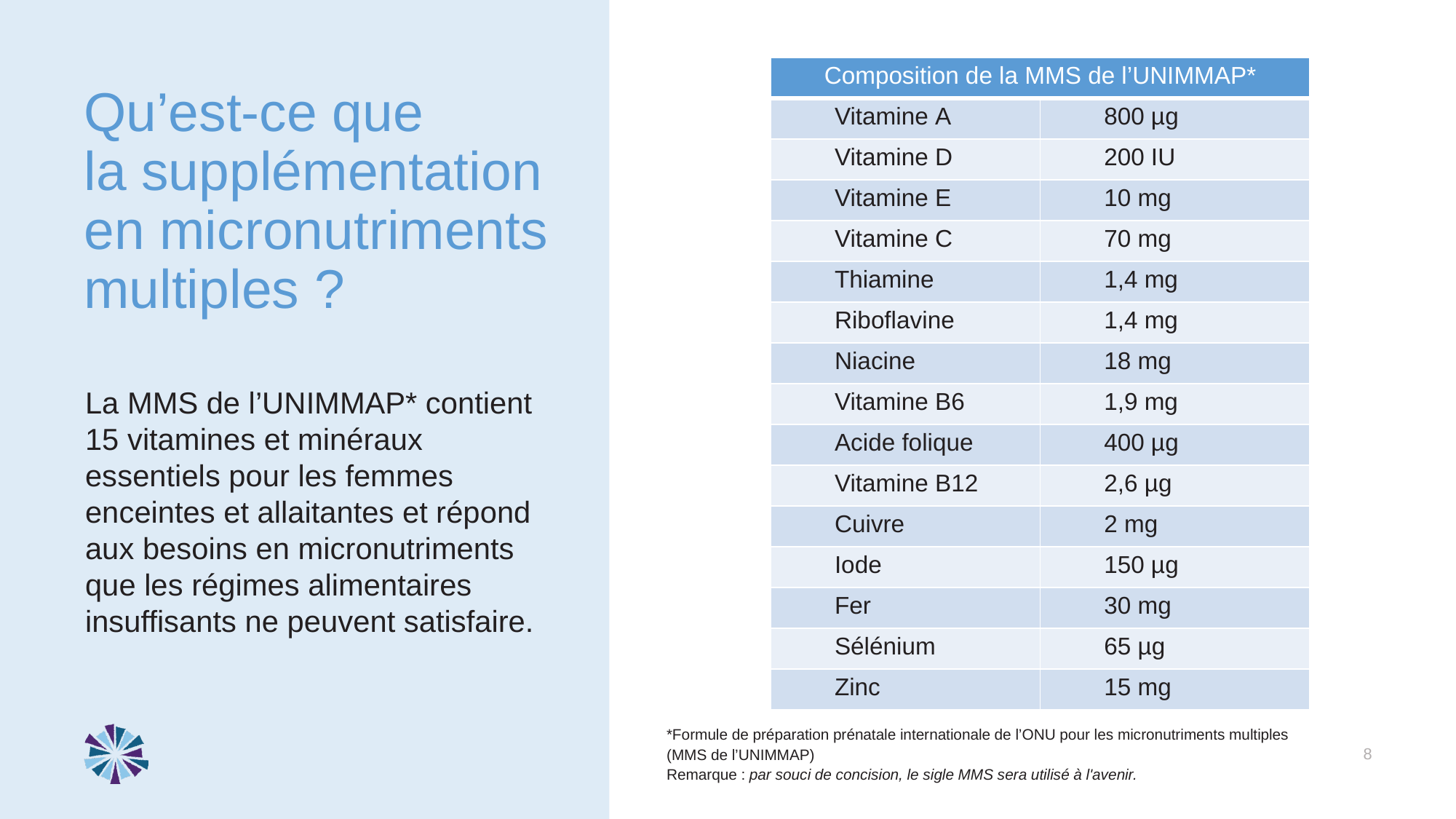

Qu’est-ce que
la supplémentation
en micronutriments multiples ?

La MMS de l’UNIMMAP* contient 15 vitamines et minéraux essentiels pour les femmes enceintes et allaitantes et répond aux besoins en micronutriments que les régimes alimentaires insuffisants ne peuvent satisfaire.
| Composition de la MMS de l’UNIMMAP\* |  |
| --- | --- |
| Vitamine A | 800 µg |
| Vitamine D | 200 IU |
| Vitamine E | 10 mg |
| Vitamine C | 70 mg |
| Thiamine | 1,4 mg |
| Riboflavine | 1,4 mg |
| Niacine | 18 mg |
| Vitamine B6 | 1,9 mg |
| Acide folique | 400 µg |
| Vitamine B12 | 2,6 µg |
| Cuivre | 2 mg |
| Iode | 150 µg |
| Fer | 30 mg |
| Sélénium | 65 µg |
| Zinc | 15 mg |
*Formule de préparation prénatale internationale de l’ONU pour les micronutriments multiples (MMS de l’UNIMMAP)  
Remarque : par souci de concision, le sigle MMS sera utilisé à l'avenir.
8